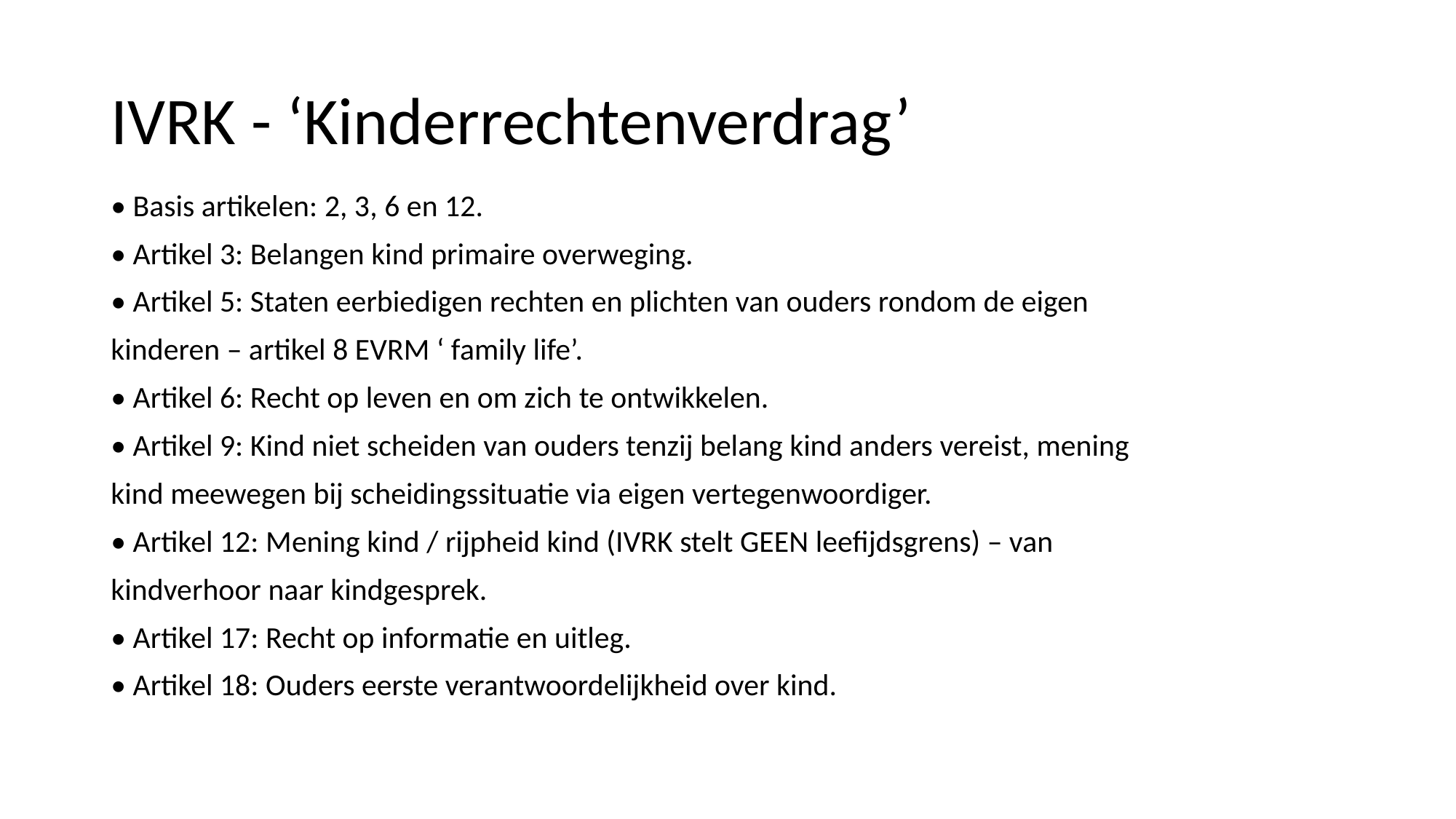

# IVRK - ‘Kinderrechtenverdrag’
• Basis artikelen: 2, 3, 6 en 12.
• Artikel 3: Belangen kind primaire overweging.
• Artikel 5: Staten eerbiedigen rechten en plichten van ouders rondom de eigen
kinderen – artikel 8 EVRM ‘ family life’.
• Artikel 6: Recht op leven en om zich te ontwikkelen.
• Artikel 9: Kind niet scheiden van ouders tenzij belang kind anders vereist, mening
kind meewegen bij scheidingssituatie via eigen vertegenwoordiger.
• Artikel 12: Mening kind / rijpheid kind (IVRK stelt GEEN leefijdsgrens) – van
kindverhoor naar kindgesprek.
• Artikel 17: Recht op informatie en uitleg.
• Artikel 18: Ouders eerste verantwoordelijkheid over kind.